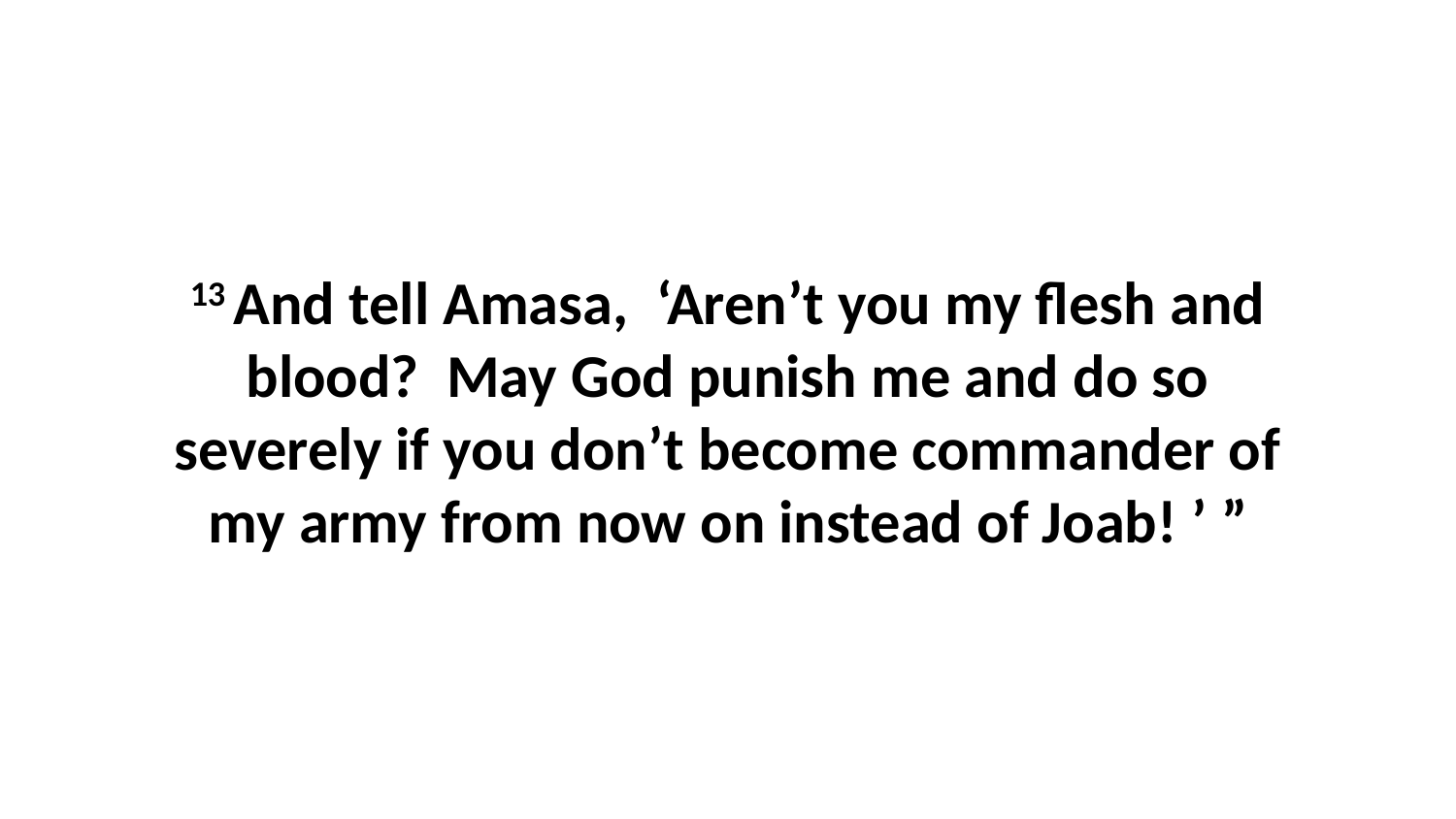

13 And tell Amasa,  ‘Aren’t you my flesh and blood?  May God punish me and do so severely if you don’t become commander of my army from now on instead of Joab! ’ ”